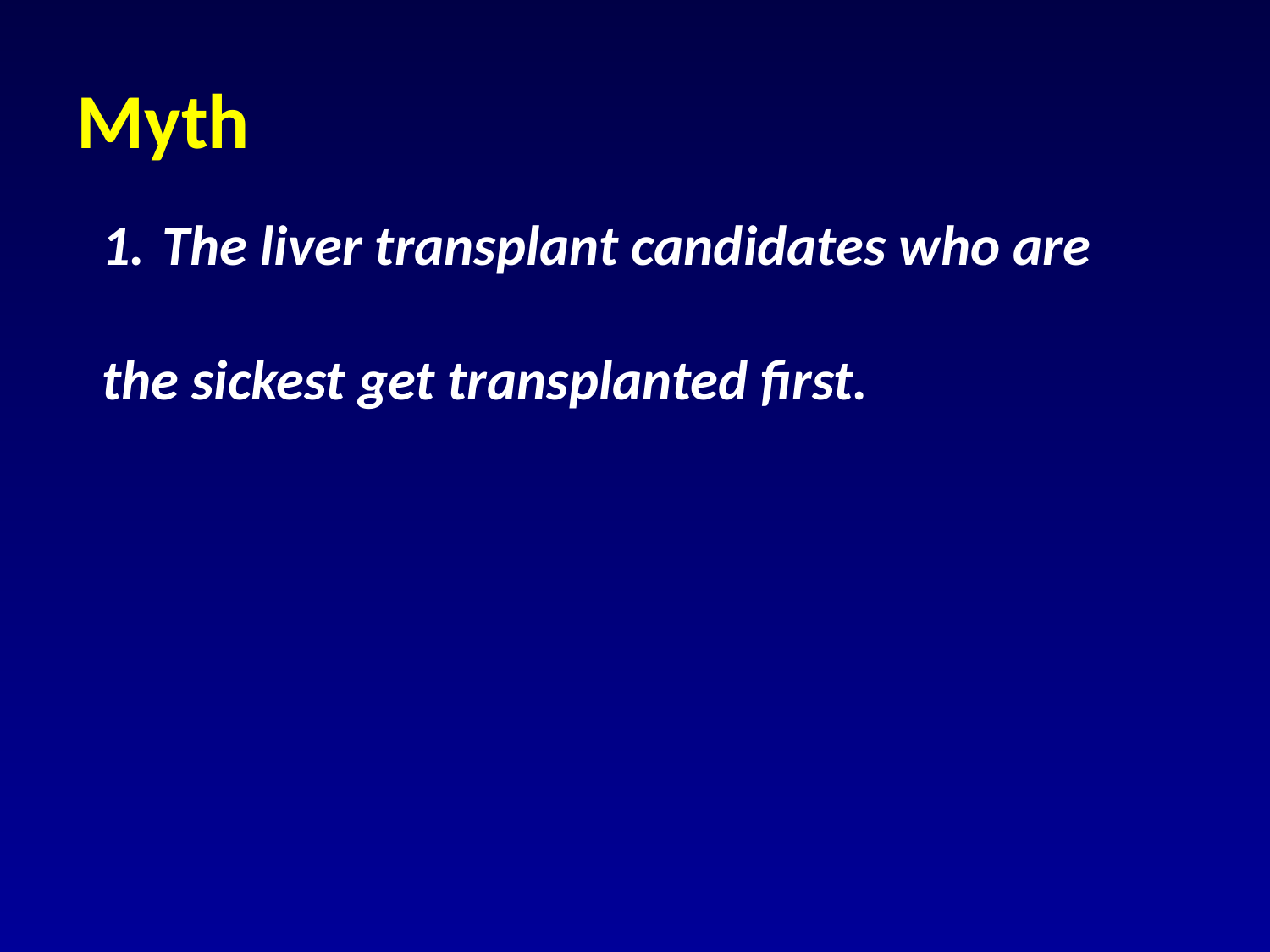

# Myth
 The liver transplant candidates who are

the sickest get transplanted first.